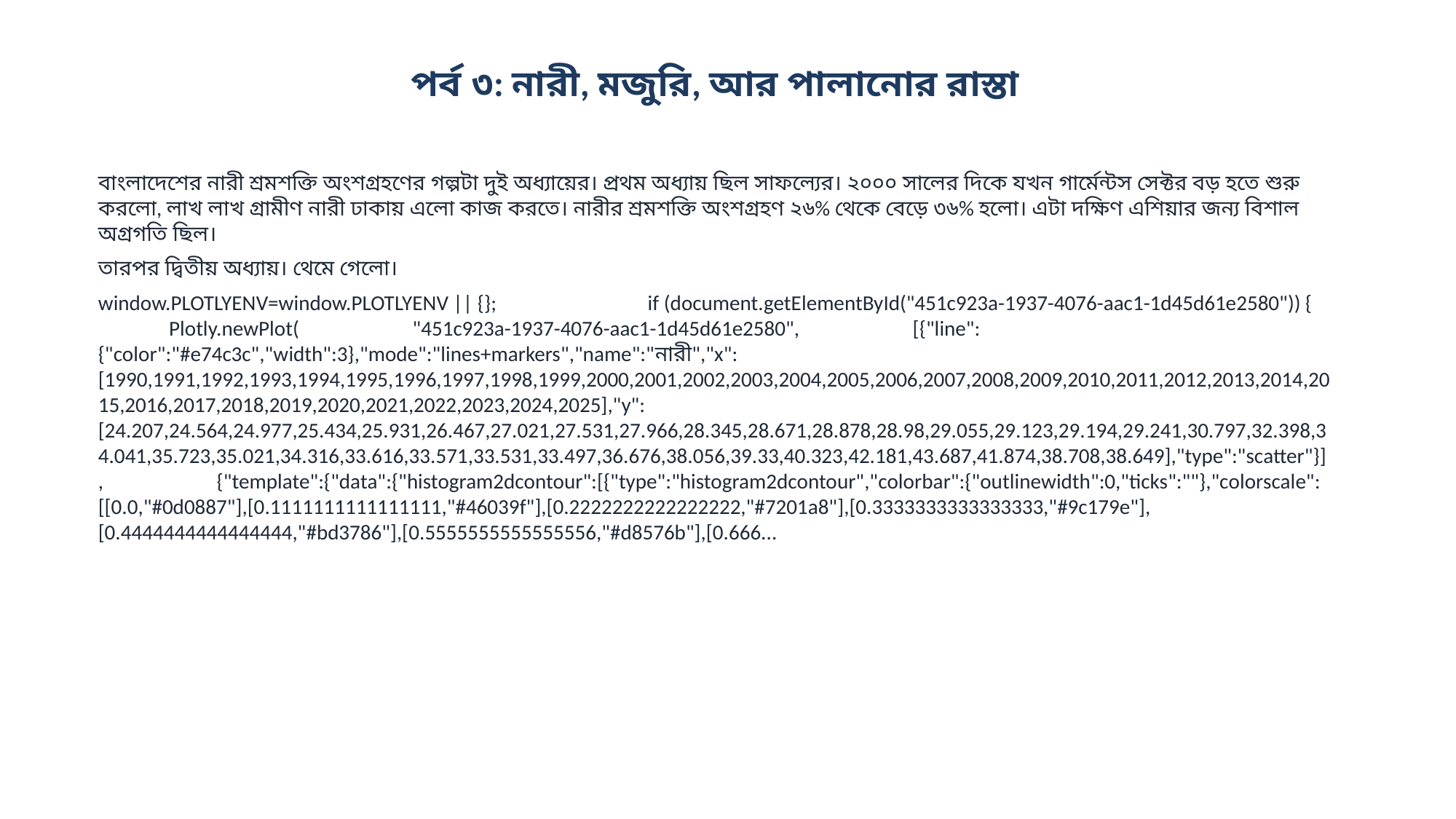

পর্ব ৩: নারী, মজুরি, আর পালানোর রাস্তা
বাংলাদেশের নারী শ্রমশক্তি অংশগ্রহণের গল্পটা দুই অধ্যায়ের। প্রথম অধ্যায় ছিল সাফল্যের। ২০০০ সালের দিকে যখন গার্মেন্টস সেক্টর বড় হতে শুরু করলো, লাখ লাখ গ্রামীণ নারী ঢাকায় এলো কাজ করতে। নারীর শ্রমশক্তি অংশগ্রহণ ২৬% থেকে বেড়ে ৩৬% হলো। এটা দক্ষিণ এশিয়ার জন্য বিশাল অগ্রগতি ছিল।
তারপর দ্বিতীয় অধ্যায়। থেমে গেলো।
window.PLOTLYENV=window.PLOTLYENV || {};                                if (document.getElementById("451c923a-1937-4076-aac1-1d45d61e2580")) {                    Plotly.newPlot(                        "451c923a-1937-4076-aac1-1d45d61e2580",                        [{"line":{"color":"#e74c3c","width":3},"mode":"lines+markers","name":"নারী","x":[1990,1991,1992,1993,1994,1995,1996,1997,1998,1999,2000,2001,2002,2003,2004,2005,2006,2007,2008,2009,2010,2011,2012,2013,2014,2015,2016,2017,2018,2019,2020,2021,2022,2023,2024,2025],"y":[24.207,24.564,24.977,25.434,25.931,26.467,27.021,27.531,27.966,28.345,28.671,28.878,28.98,29.055,29.123,29.194,29.241,30.797,32.398,34.041,35.723,35.021,34.316,33.616,33.571,33.531,33.497,36.676,38.056,39.33,40.323,42.181,43.687,41.874,38.708,38.649],"type":"scatter"}],                        {"template":{"data":{"histogram2dcontour":[{"type":"histogram2dcontour","colorbar":{"outlinewidth":0,"ticks":""},"colorscale":[[0.0,"#0d0887"],[0.1111111111111111,"#46039f"],[0.2222222222222222,"#7201a8"],[0.3333333333333333,"#9c179e"],[0.4444444444444444,"#bd3786"],[0.5555555555555556,"#d8576b"],[0.666...